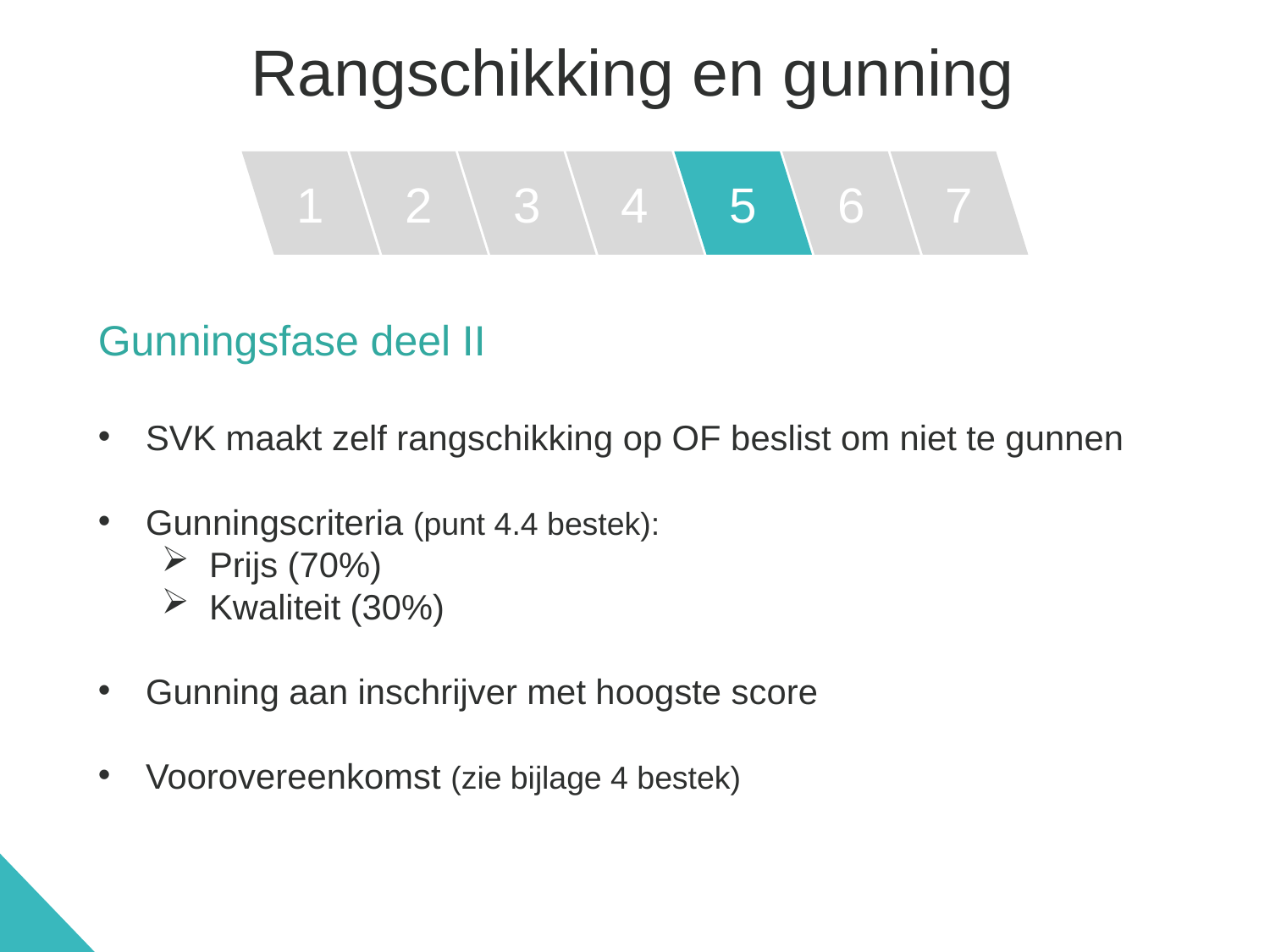

# Rangschikking en gunning
1
2
3
4
5
6
7
Gunningsfase deel II

SVK maakt zelf rangschikking op OF beslist om niet te gunnen

Gunningscriteria (punt 4.4 bestek):
Prijs (70%)
Kwaliteit (30%)

Gunning aan inschrijver met hoogste score

Voorovereenkomst (zie bijlage 4 bestek)